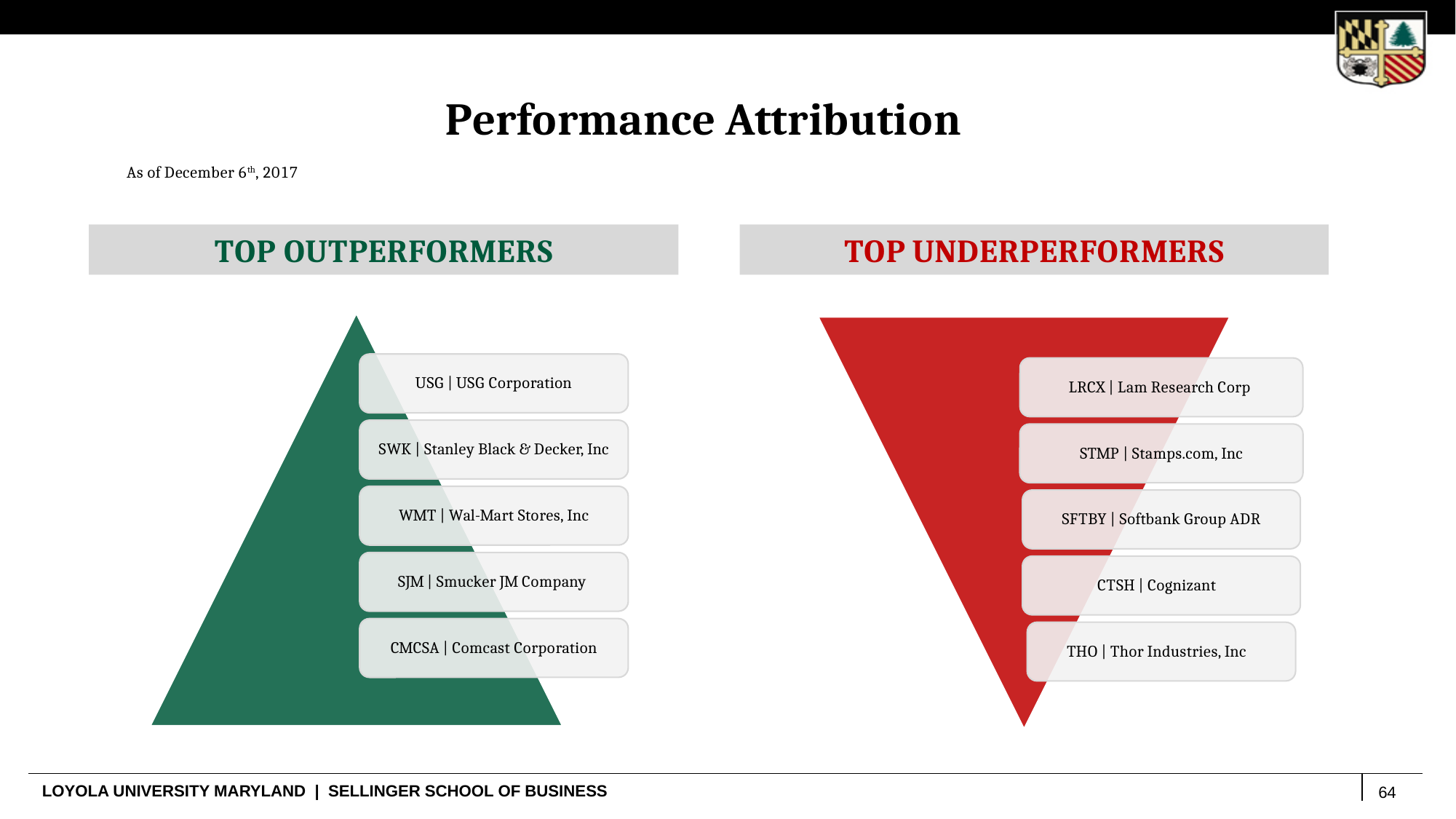

Performance Attribution
As of December 6th, 2017
TOP OUTPERFORMERS
TOP UNDERPERFORMERS

USG | USG Corporation

SWK | Stanley Black & Decker, Inc

WMT | Wal-Mart Stores, Inc

SJM | Smucker JM Company

CMCSA | Comcast Corporation

LRCX | Lam Research Corp

STMP | Stamps.com, Inc

SFTBY | Softbank Group ADR

CTSH | Cognizant

THO | Thor Industries, Inc
64